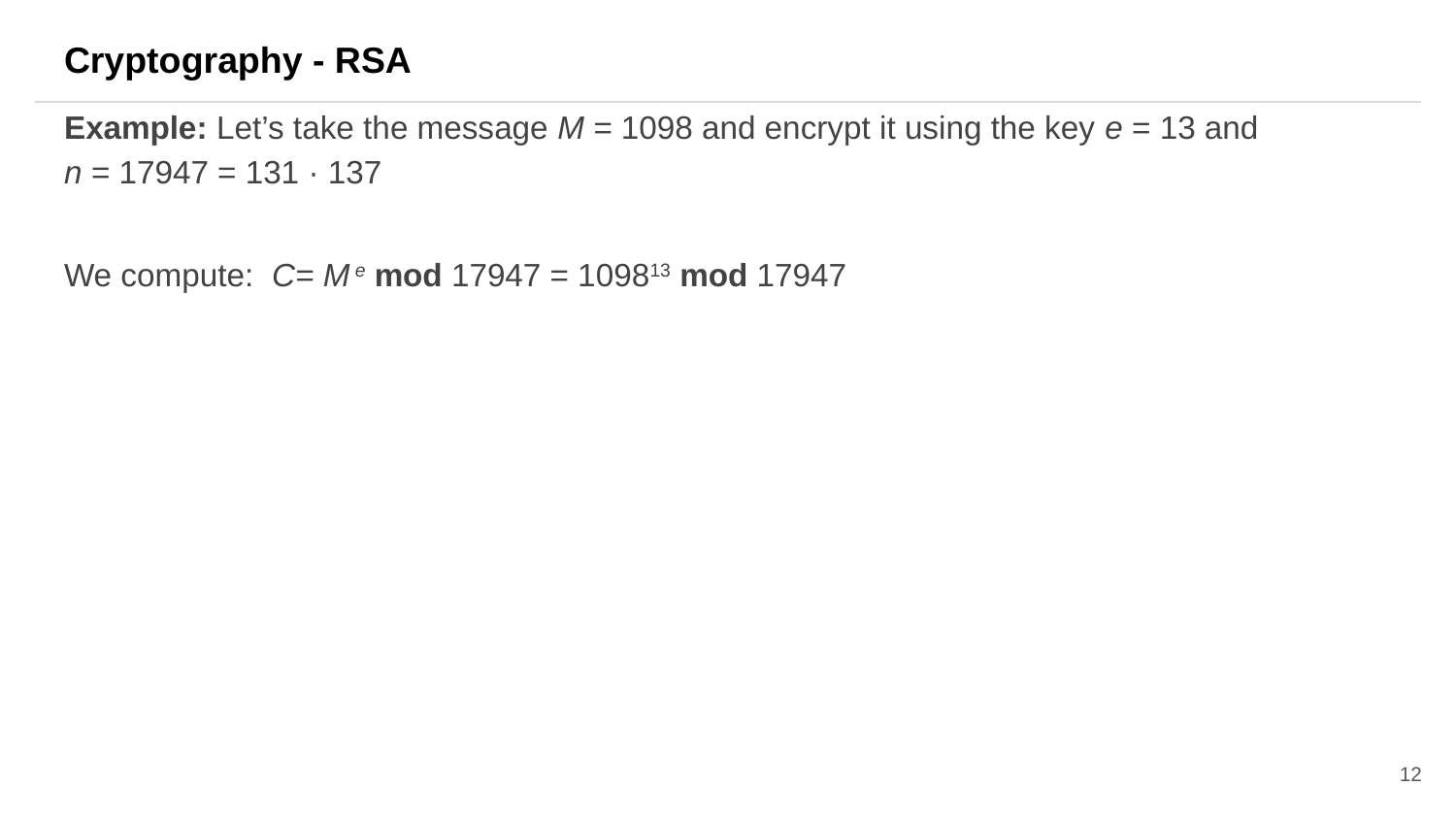

Cryptography - RSA
Example: Let’s take the message M = 1098 and encrypt it using the key e = 13 and
n = 17947 = 131 · 137
We compute:  C= M e mod 17947 = 109813 mod 17947

12